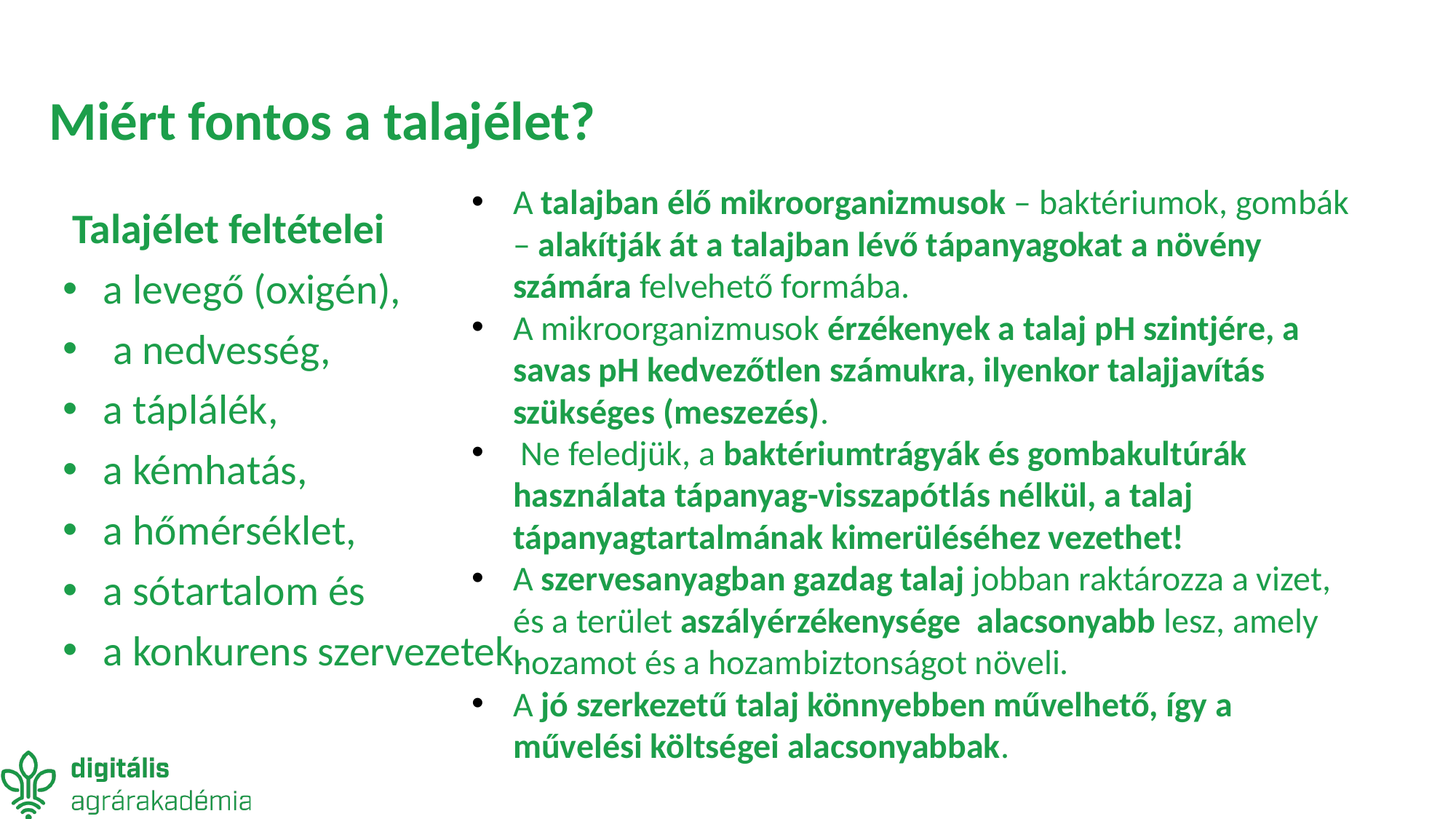

# Miért fontos a talajélet?
A talajban élő mikroorganizmusok – baktériumok, gombák – alakítják át a talajban lévő tápanyagokat a növény számára felvehető formába.
A mikroorganizmusok érzékenyek a talaj pH szintjére, a savas pH kedvezőtlen számukra, ilyenkor talajjavítás szükséges (meszezés).
 Ne feledjük, a baktériumtrágyák és gombakultúrák használata tápanyag-visszapótlás nélkül, a talaj tápanyagtartalmának kimerüléséhez vezethet!
A szervesanyagban gazdag talaj jobban raktározza a vizet, és a terület aszályérzékenysége  alacsonyabb lesz, amely hozamot és a hozambiztonságot növeli.
A jó szerkezetű talaj könnyebben művelhető, így a művelési költségei alacsonyabbak.
 Talajélet feltételei
a levegő (oxigén),
 a nedvesség,
a táplálék,
a kémhatás,
a hőmérséklet,
a sótartalom és
a konkurens szervezetek.